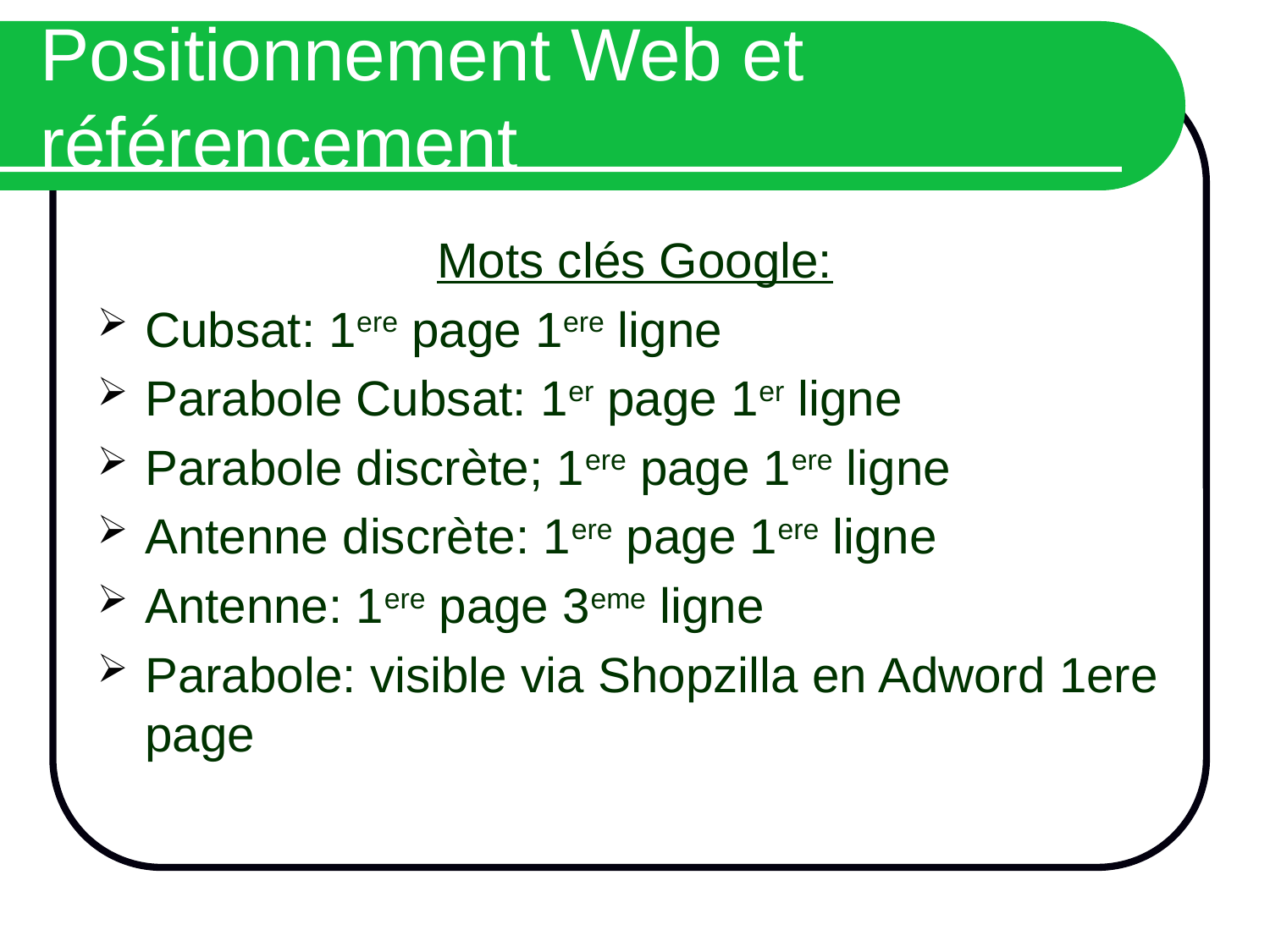

# Positionnement Web et référencement
Mots clés Google:
Cubsat: 1ere page 1ere ligne
Parabole Cubsat: 1er page 1er ligne
Parabole discrète; 1ere page 1ere ligne
Antenne discrète: 1ere page 1ere ligne
Antenne: 1ere page 3eme ligne
Parabole: visible via Shopzilla en Adword 1ere page